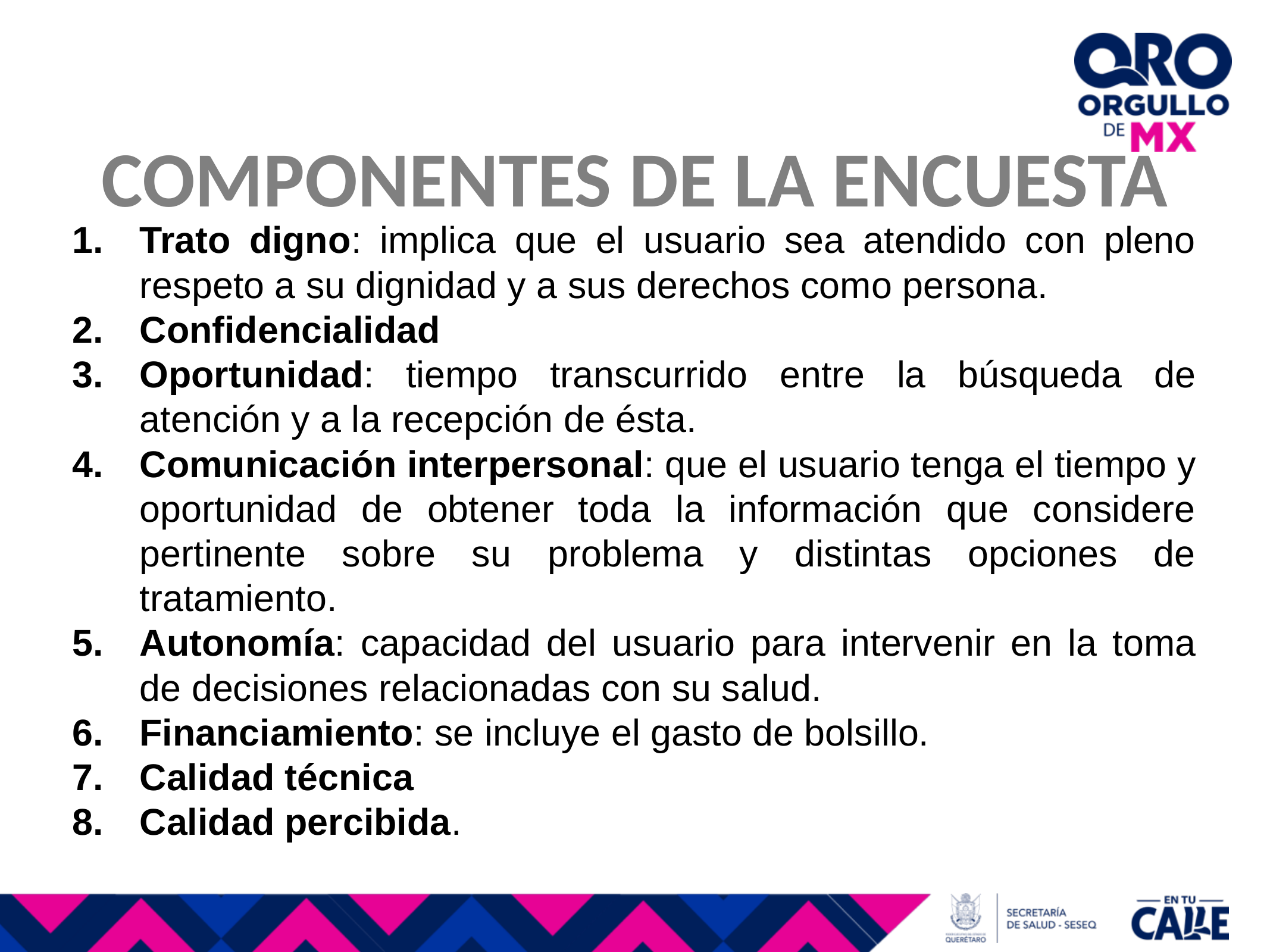

# COMPONENTES DE LA ENCUESTA
Trato digno: implica que el usuario sea atendido con pleno respeto a su dignidad y a sus derechos como persona.
Confidencialidad
Oportunidad: tiempo transcurrido entre la búsqueda de atención y a la recepción de ésta.
Comunicación interpersonal: que el usuario tenga el tiempo y oportunidad de obtener toda la información que considere pertinente sobre su problema y distintas opciones de tratamiento.
Autonomía: capacidad del usuario para intervenir en la toma de decisiones relacionadas con su salud.
Financiamiento: se incluye el gasto de bolsillo.
Calidad técnica
Calidad percibida.